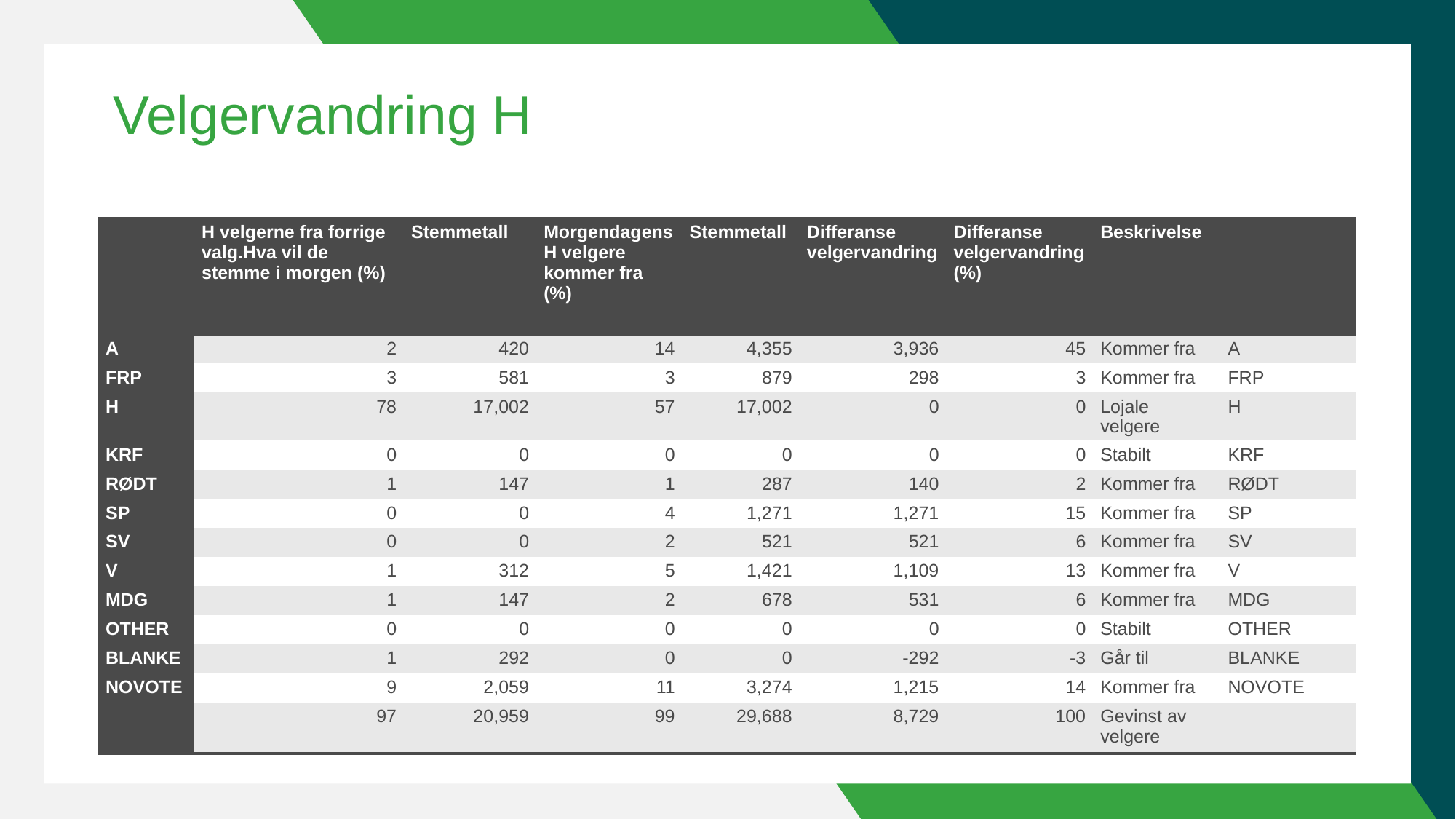

# Velgervandring H
|  | H velgerne fra forrige valg.Hva vil de stemme i morgen (%) | Stemmetall | Morgendagens H velgere kommer fra (%) | Stemmetall | Differanse velgervandring | Differanse velgervandring (%) | Beskrivelse |  |
| --- | --- | --- | --- | --- | --- | --- | --- | --- |
| A | 2 | 420 | 14 | 4,355 | 3,936 | 45 | Kommer fra | A |
| FRP | 3 | 581 | 3 | 879 | 298 | 3 | Kommer fra | FRP |
| H | 78 | 17,002 | 57 | 17,002 | 0 | 0 | Lojale velgere | H |
| KRF | 0 | 0 | 0 | 0 | 0 | 0 | Stabilt | KRF |
| RØDT | 1 | 147 | 1 | 287 | 140 | 2 | Kommer fra | RØDT |
| SP | 0 | 0 | 4 | 1,271 | 1,271 | 15 | Kommer fra | SP |
| SV | 0 | 0 | 2 | 521 | 521 | 6 | Kommer fra | SV |
| V | 1 | 312 | 5 | 1,421 | 1,109 | 13 | Kommer fra | V |
| MDG | 1 | 147 | 2 | 678 | 531 | 6 | Kommer fra | MDG |
| OTHER | 0 | 0 | 0 | 0 | 0 | 0 | Stabilt | OTHER |
| BLANKE | 1 | 292 | 0 | 0 | -292 | -3 | Går til | BLANKE |
| NOVOTE | 9 | 2,059 | 11 | 3,274 | 1,215 | 14 | Kommer fra | NOVOTE |
|  | 97 | 20,959 | 99 | 29,688 | 8,729 | 100 | Gevinst av velgere |  |